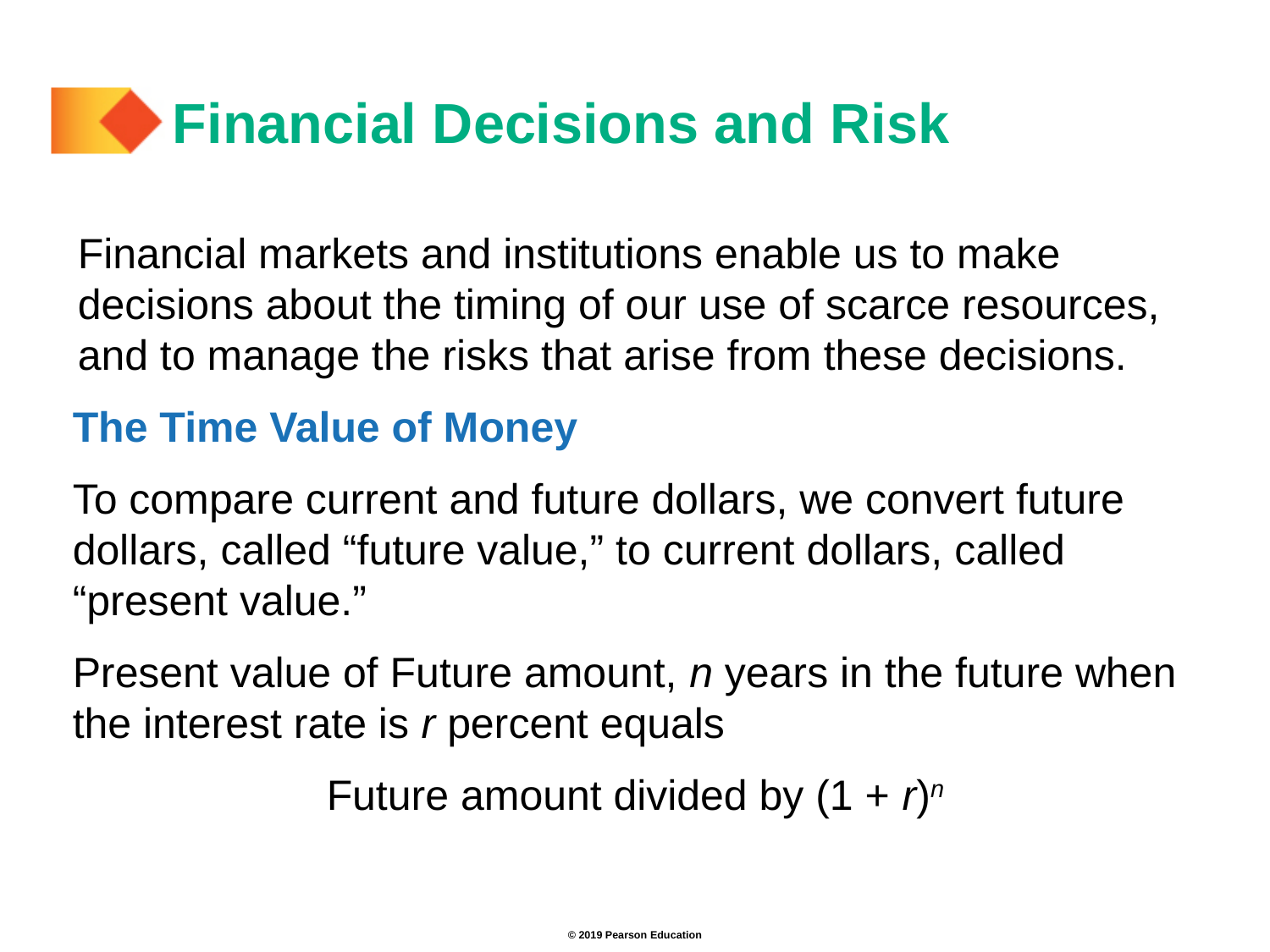

# Financial Decisions and Risk
Financial markets and institutions enable us to make decisions about the timing of our use of scarce resources, and to manage the risks that arise from these decisions.
The Time Value of Money
To compare current and future dollars, we convert future dollars, called “future value,” to current dollars, called “present value.”
Present value of Future amount, n years in the future when the interest rate is r percent equals
		Future amount divided by (1 + r)n